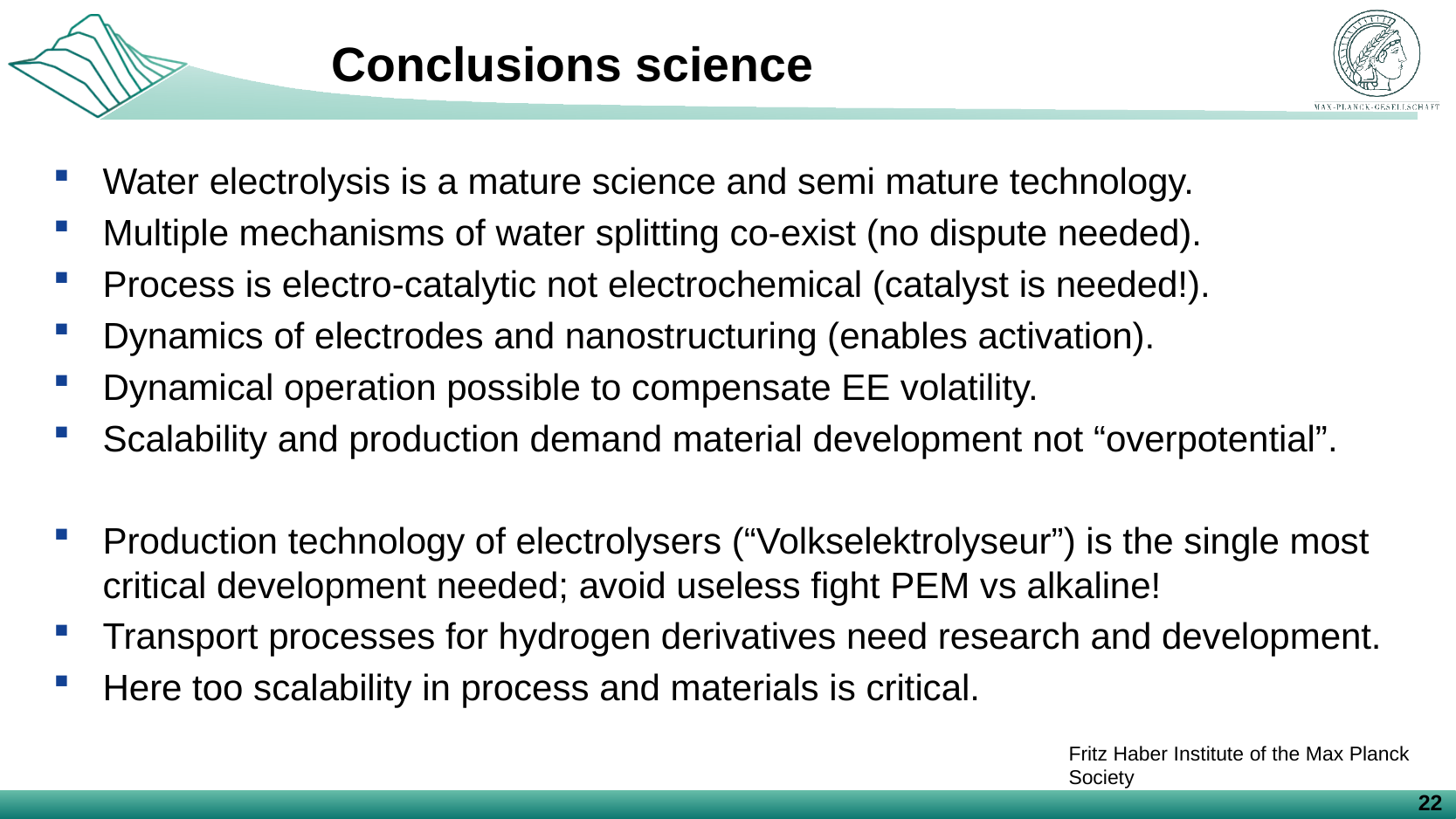

# Conclusions science
Water electrolysis is a mature science and semi mature technology.
Multiple mechanisms of water splitting co-exist (no dispute needed).
Process is electro-catalytic not electrochemical (catalyst is needed!).
Dynamics of electrodes and nanostructuring (enables activation).
Dynamical operation possible to compensate EE volatility.
Scalability and production demand material development not “overpotential”.

Production technology of electrolysers (“Volkselektrolyseur”) is the single most critical development needed; avoid useless fight PEM vs alkaline!
Transport processes for hydrogen derivatives need research and development.
Here too scalability in process and materials is critical.

Fritz Haber Institute of the Max Planck Society
22